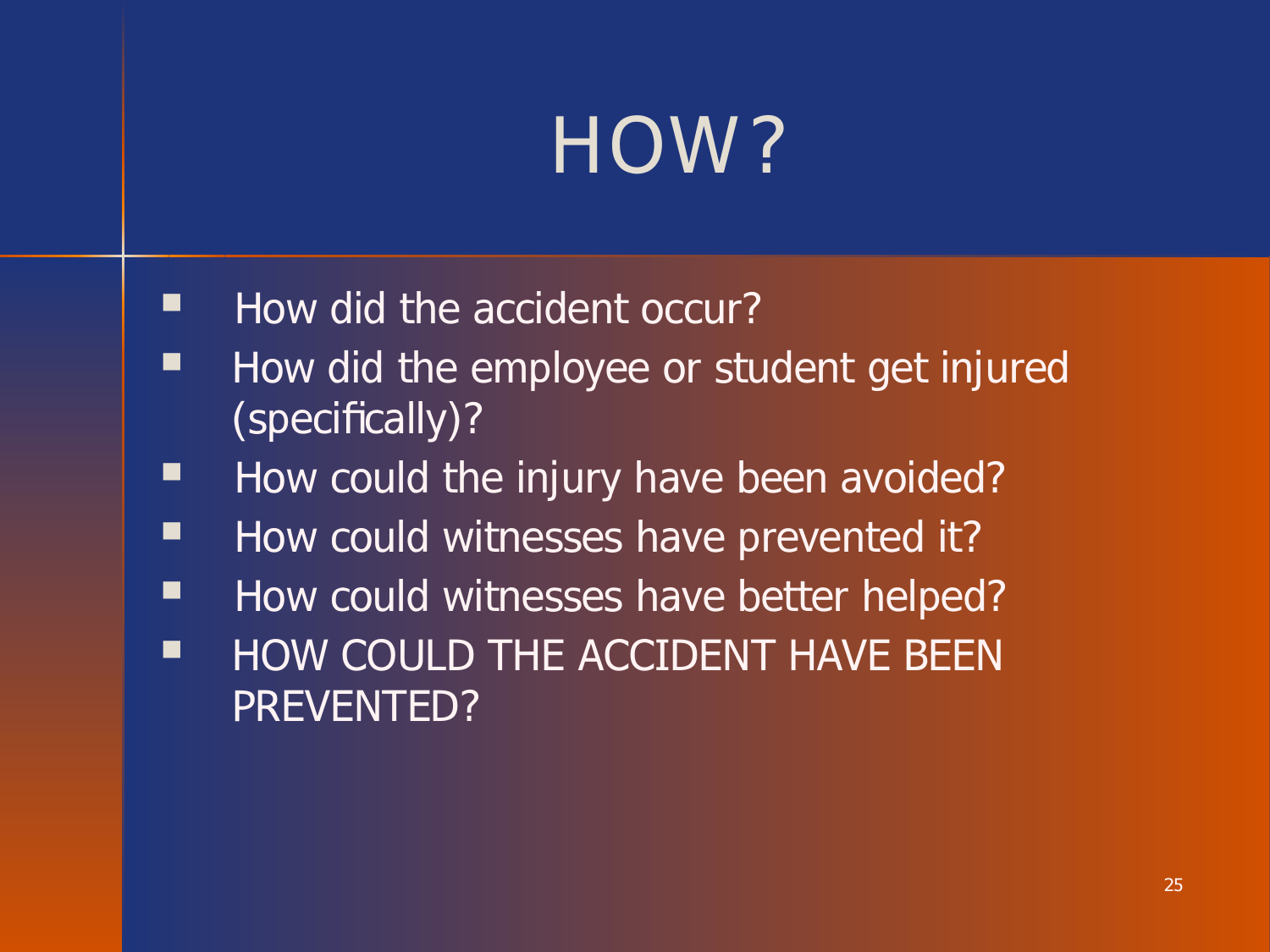

# HOW?
  How did the accident occur?
How did the employee or student get injured (specifically)?
  How could the injury have been avoided?
  How could witnesses have prevented it?
  How could witnesses have better helped?
HOW COULD THE ACCIDENT HAVE BEEN PREVENTED?

25